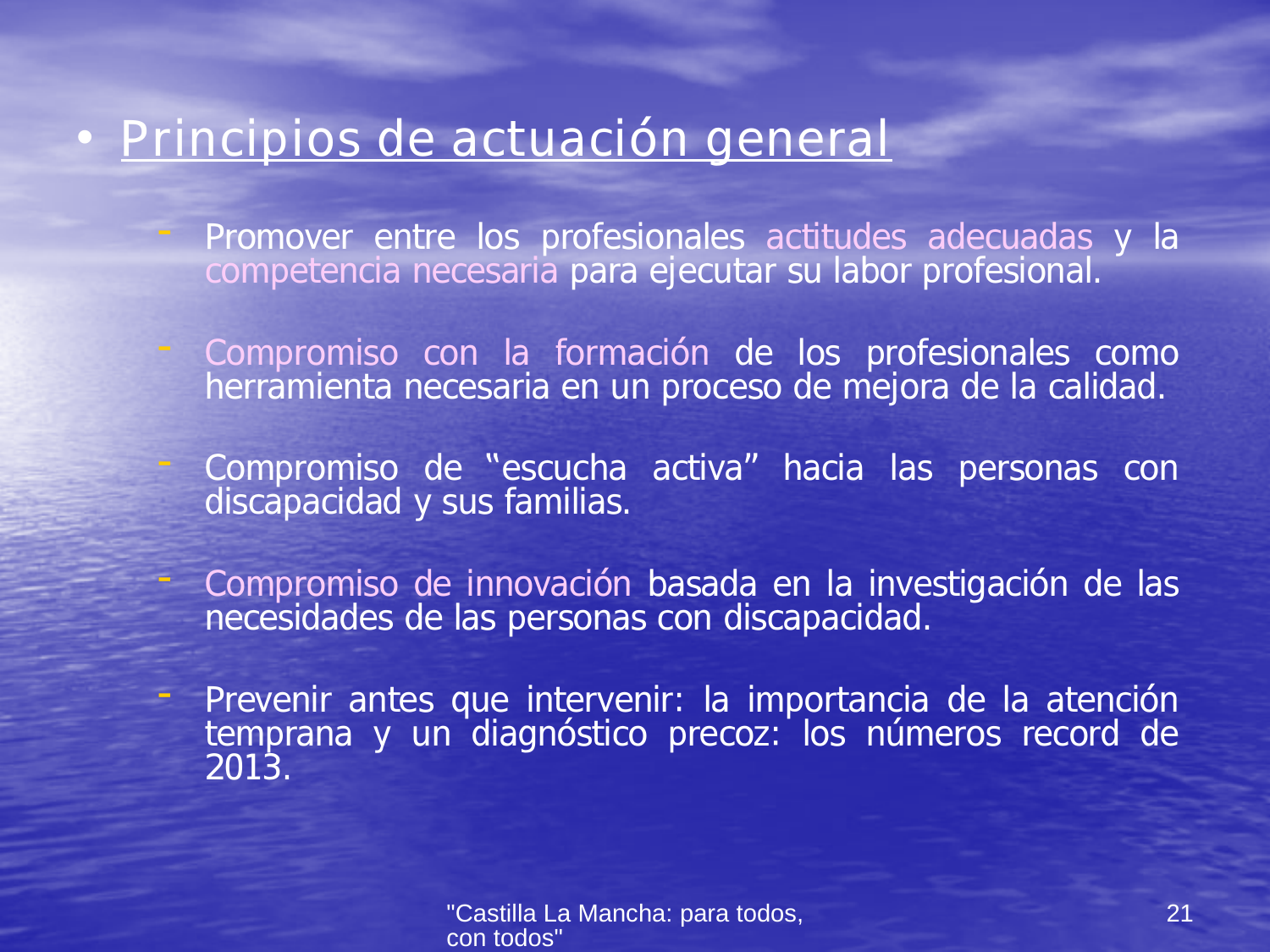

# Principios de actuación general
Promover entre los profesionales actitudes adecuadas y la competencia necesaria para ejecutar su labor profesional.

Compromiso con la formación de los profesionales como herramienta necesaria en un proceso de mejora de la calidad.

Compromiso de “escucha activa” hacia las personas con discapacidad y sus familias.

Compromiso de innovación basada en la investigación de las necesidades de las personas con discapacidad.

Prevenir antes que intervenir: la importancia de la atención temprana y un diagnóstico precoz: los números record de 2013.

"Castilla La Mancha: para todos, con todos"
21